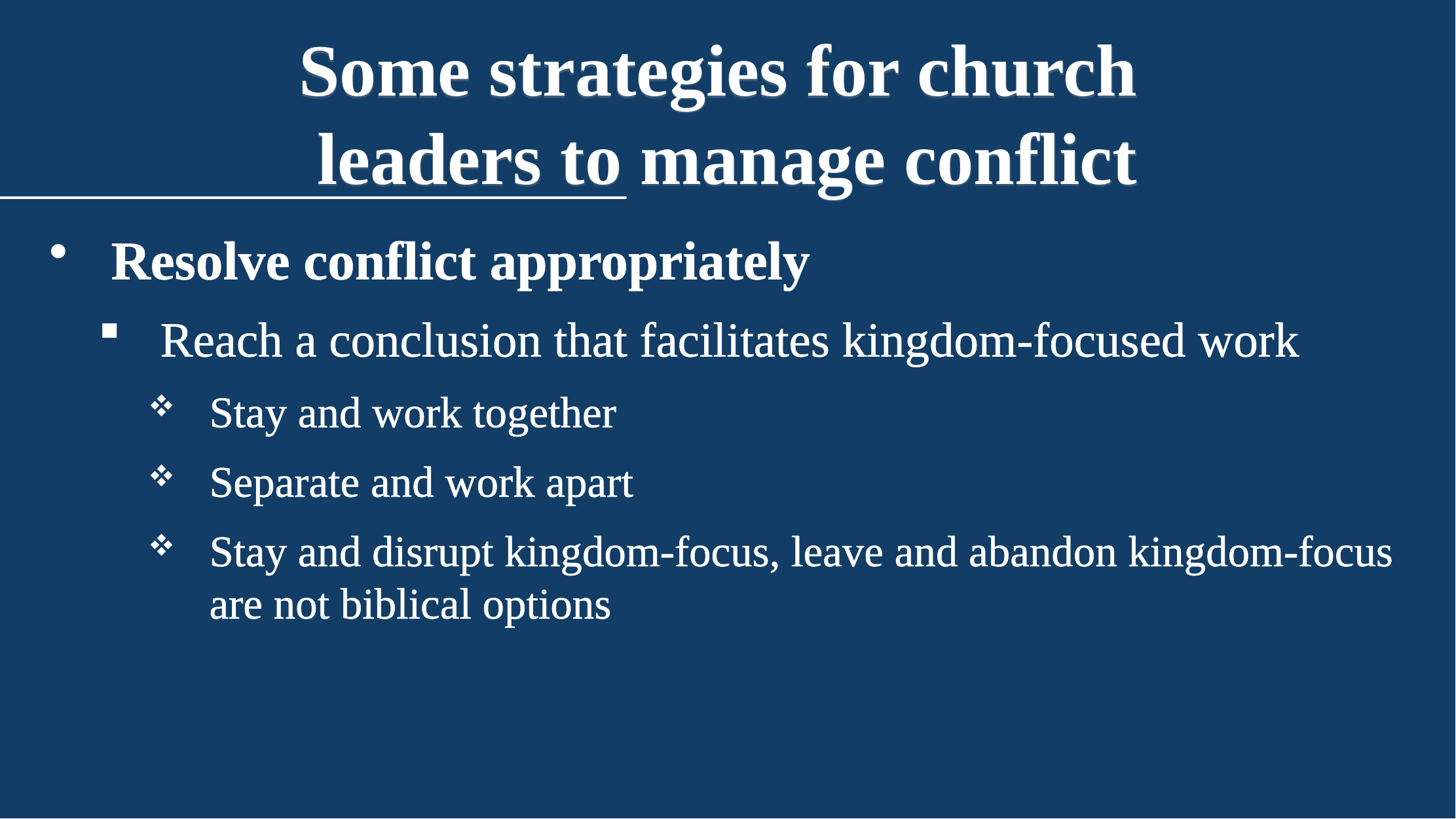

Some strategies for church
leaders to manage conflict
Resolve conflict appropriately

Reach a conclusion that facilitates kingdom-focused work

Stay and work together

Separate and work apart

Stay and disrupt kingdom-focus, leave and abandon kingdom-focus are not biblical options